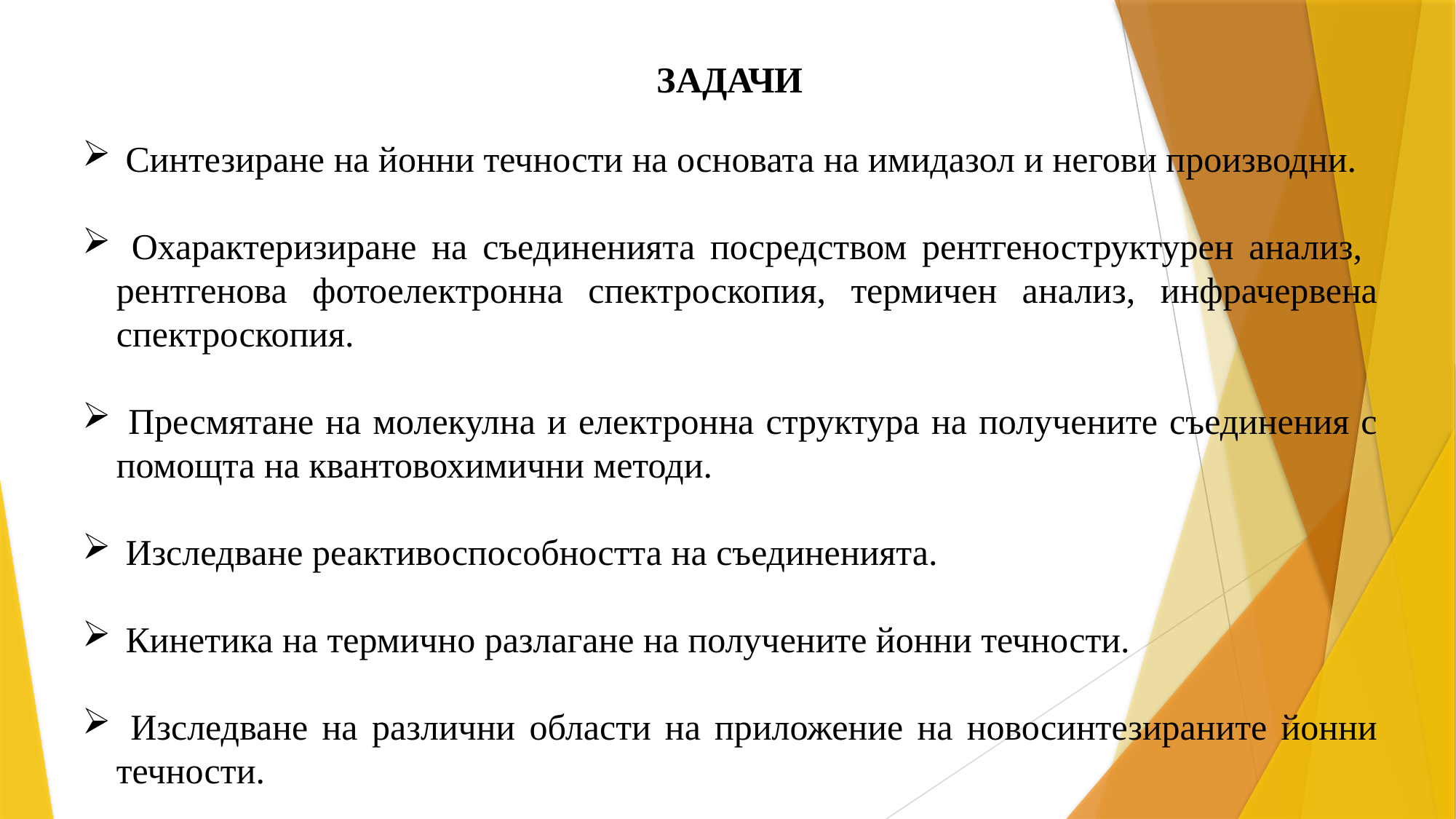

ЗАДАЧИ
 Синтезиране на йонни течности на основата на имидазол и негови производни.

 Охарактеризиране на съединенията посредством рентгеноструктурен анализ,  рентгенова фотоелектронна спектроскопия, термичен анализ, инфрачервена спектроскопия.

 Пресмятане на молекулна и електронна структура на получените съединения с помощта на квантовохимични методи.

 Изследване реактивоспособността на съединенията.

 Кинетика на термично разлагане на получените йонни течности.

 Изследване на различни области на приложение на новосинтезираните йонни течности.